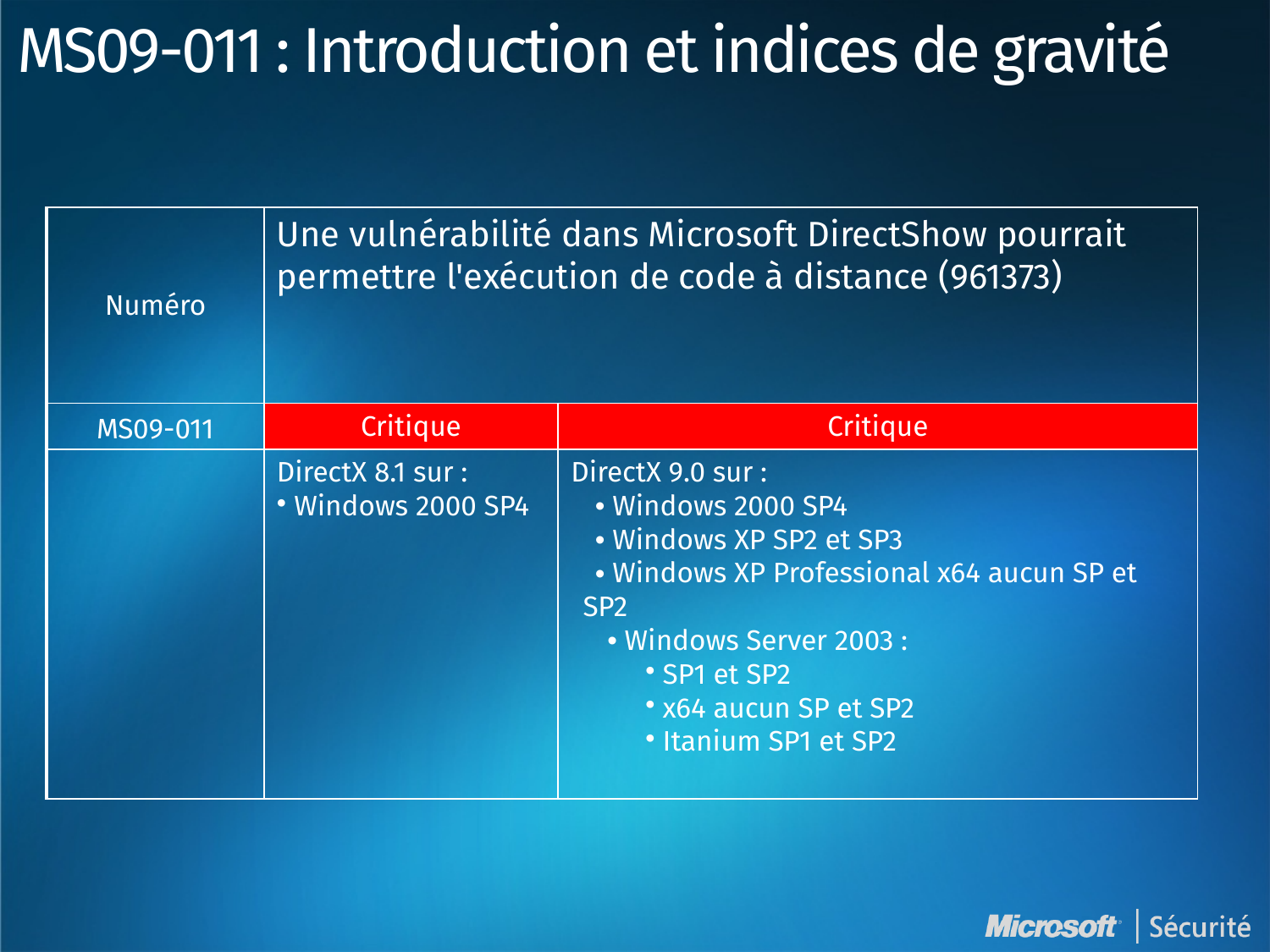

# MS09-011 : Introduction et indices de gravité
| Numéro | Une vulnérabilité dans Microsoft DirectShow pourrait permettre l'exécution de code à distance (961373) |  |
| --- | --- | --- |
| MS09-011 | Critique | Critique |
|  | DirectX 8.1 sur : Windows 2000 SP4 | DirectX 9.0 sur : Windows 2000 SP4 Windows XP SP2 et SP3 Windows XP Professional x64 aucun SP et SP2 Windows Server 2003 : SP1 et SP2 x64 aucun SP et SP2 Itanium SP1 et SP2 |